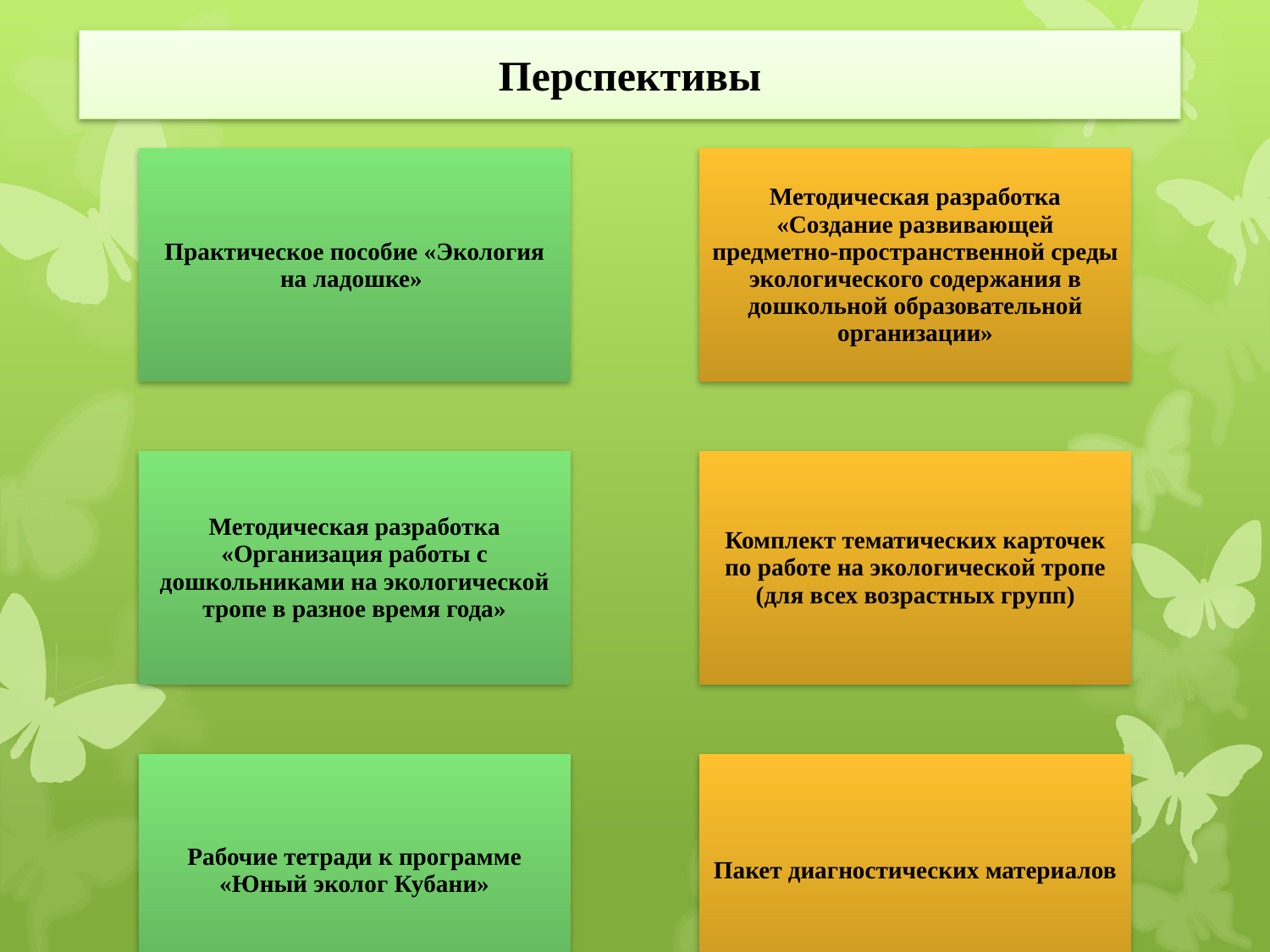

# Перспективы
Практическое пособие «Экология на ладошке»
Методическая разработка «Создание развивающей предметно-пространственной среды экологического содержания в дошкольной образовательной организации»
Методическая разработка «Организация работы с дошкольниками на экологической тропе в разное время года»
Комплект тематических карточек по работе на экологической тропе (для всех возрастных групп)
Рабочие тетради к программе «Юный эколог Кубани»
Пакет диагностических материалов